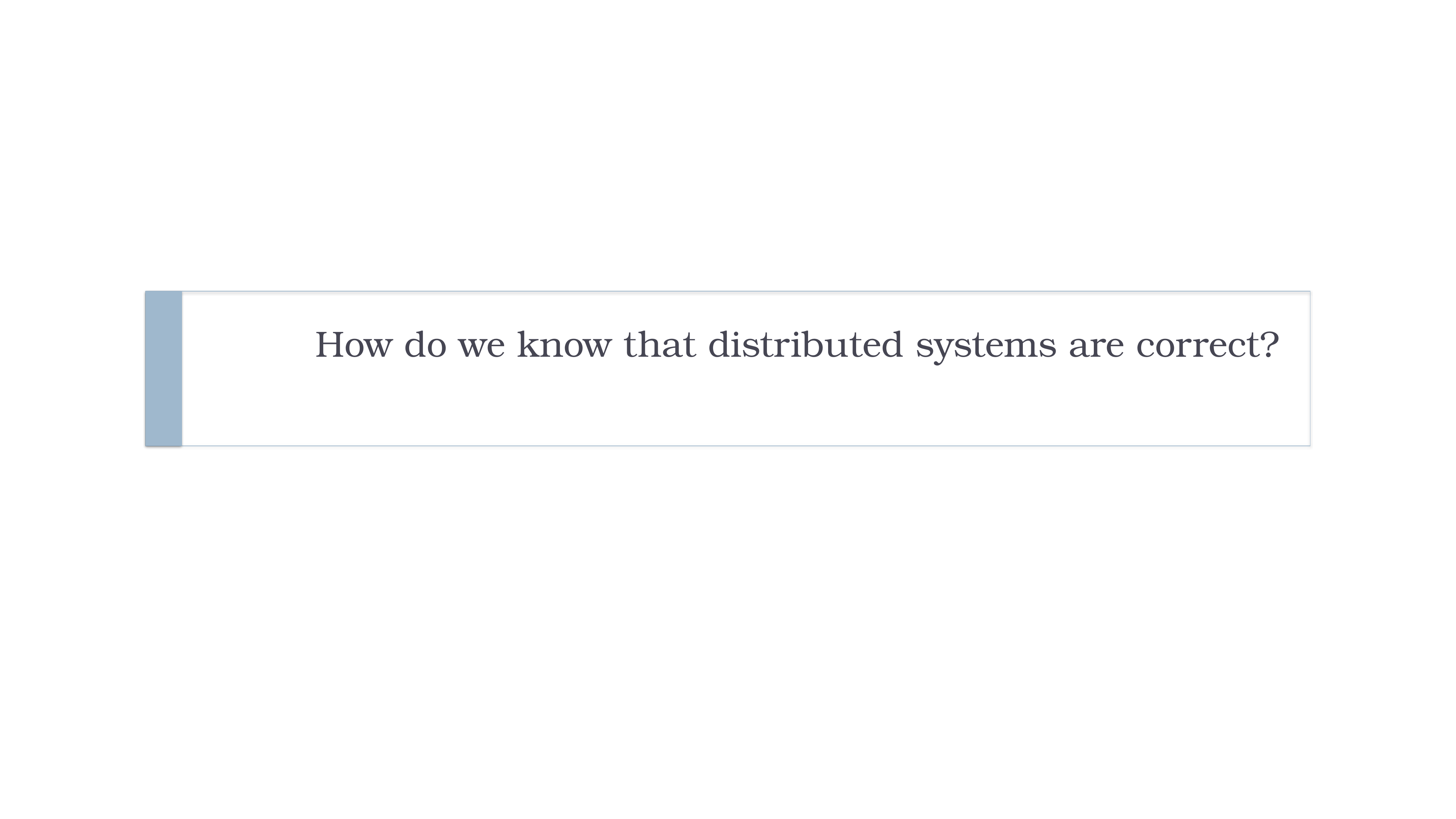

How do we know that distributed systems are correct?